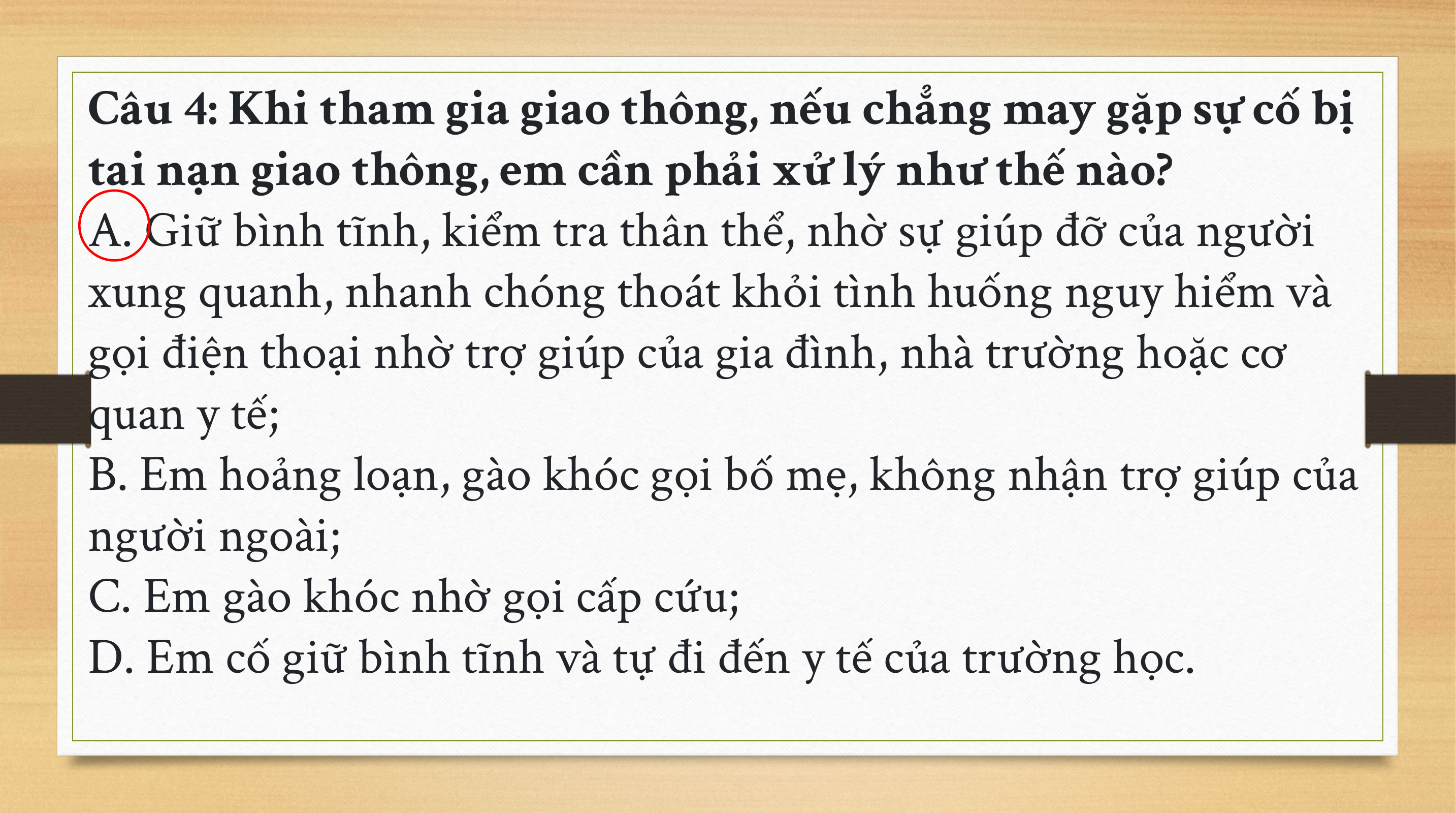

Câu 4: Khi tham gia giao thông, nếu chẳng may gặp sự cố bị tai nạn giao thông, em cần phải xử lý như thế nào?
A. Giữ bình tĩnh, kiểm tra thân thể, nhờ sự giúp đỡ của người xung quanh, nhanh chóng thoát khỏi tình huống nguy hiểm và gọi điện thoại nhờ trợ giúp của gia đình, nhà trường hoặc cơ quan y tế;
B. Em hoảng loạn, gào khóc gọi bố mẹ, không nhận trợ giúp của người ngoài;
C. Em gào khóc nhờ gọi cấp cứu;
D. Em cố giữ bình tĩnh và tự đi đến y tế của trường học.